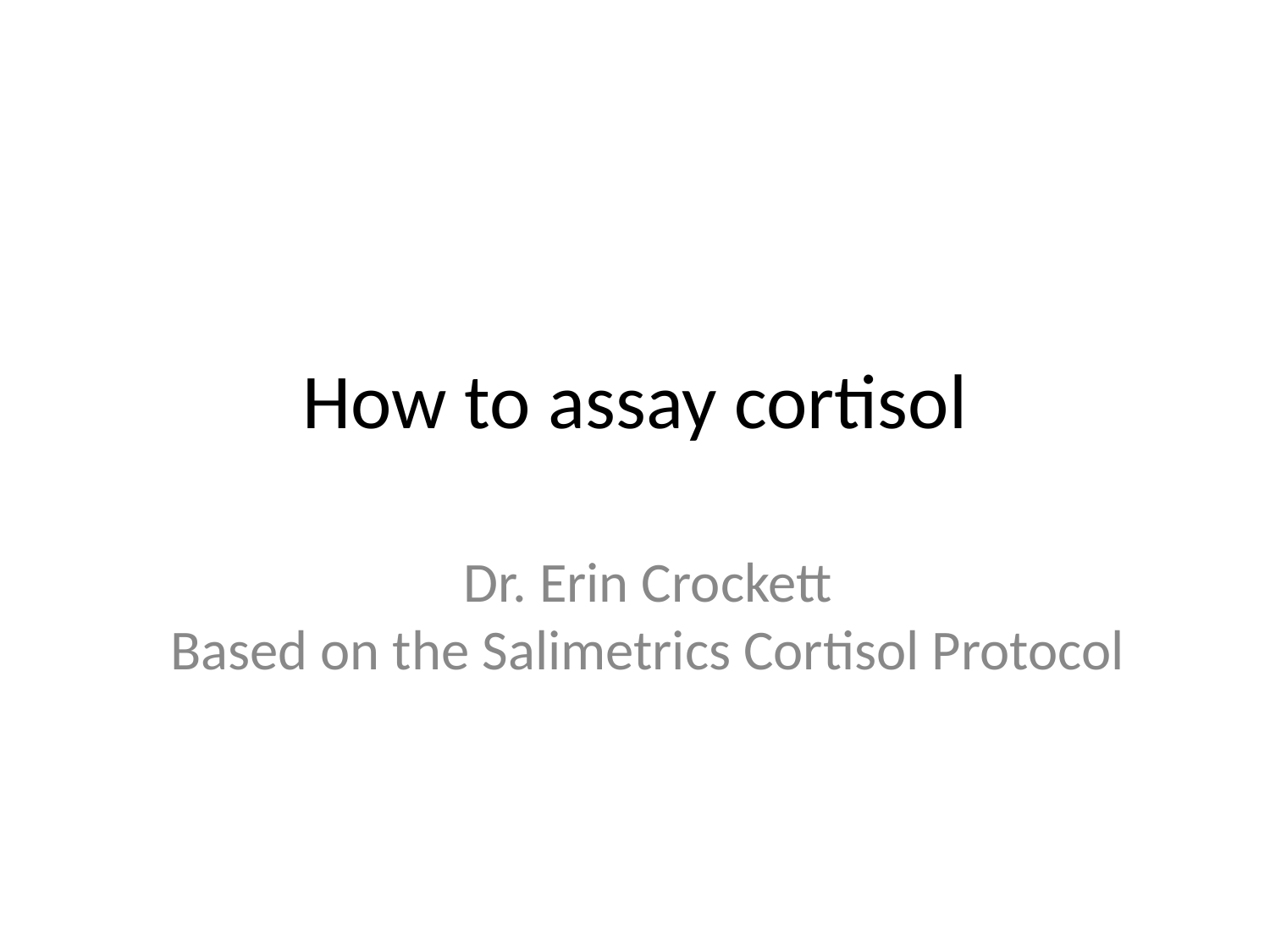

# How to assay cortisol
Dr. Erin Crockett
Based on the Salimetrics Cortisol Protocol